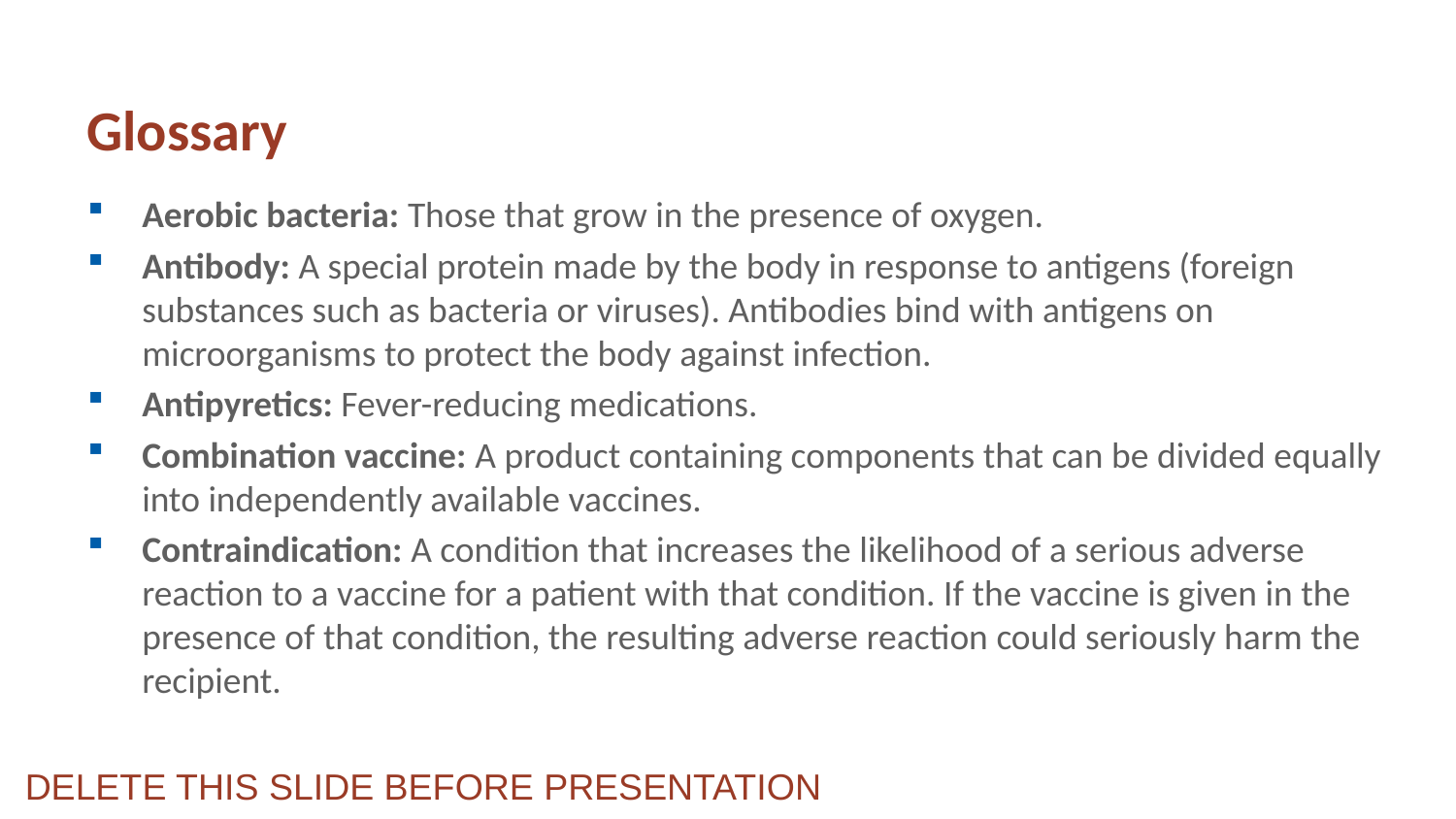

# Glossary
Aerobic bacteria: Those that grow in the presence of oxygen.
Antibody: A special protein made by the body in response to antigens (foreign substances such as bacteria or viruses). Antibodies bind with antigens on microorganisms to protect the body against infection.
Antipyretics: Fever-reducing medications.
Combination vaccine: A product containing components that can be divided equally into independently available vaccines.
Contraindication: A condition that increases the likelihood of a serious adverse reaction to a vaccine for a patient with that condition. If the vaccine is given in the presence of that condition, the resulting adverse reaction could seriously harm the recipient.

DELETE THIS SLIDE BEFORE PRESENTATION